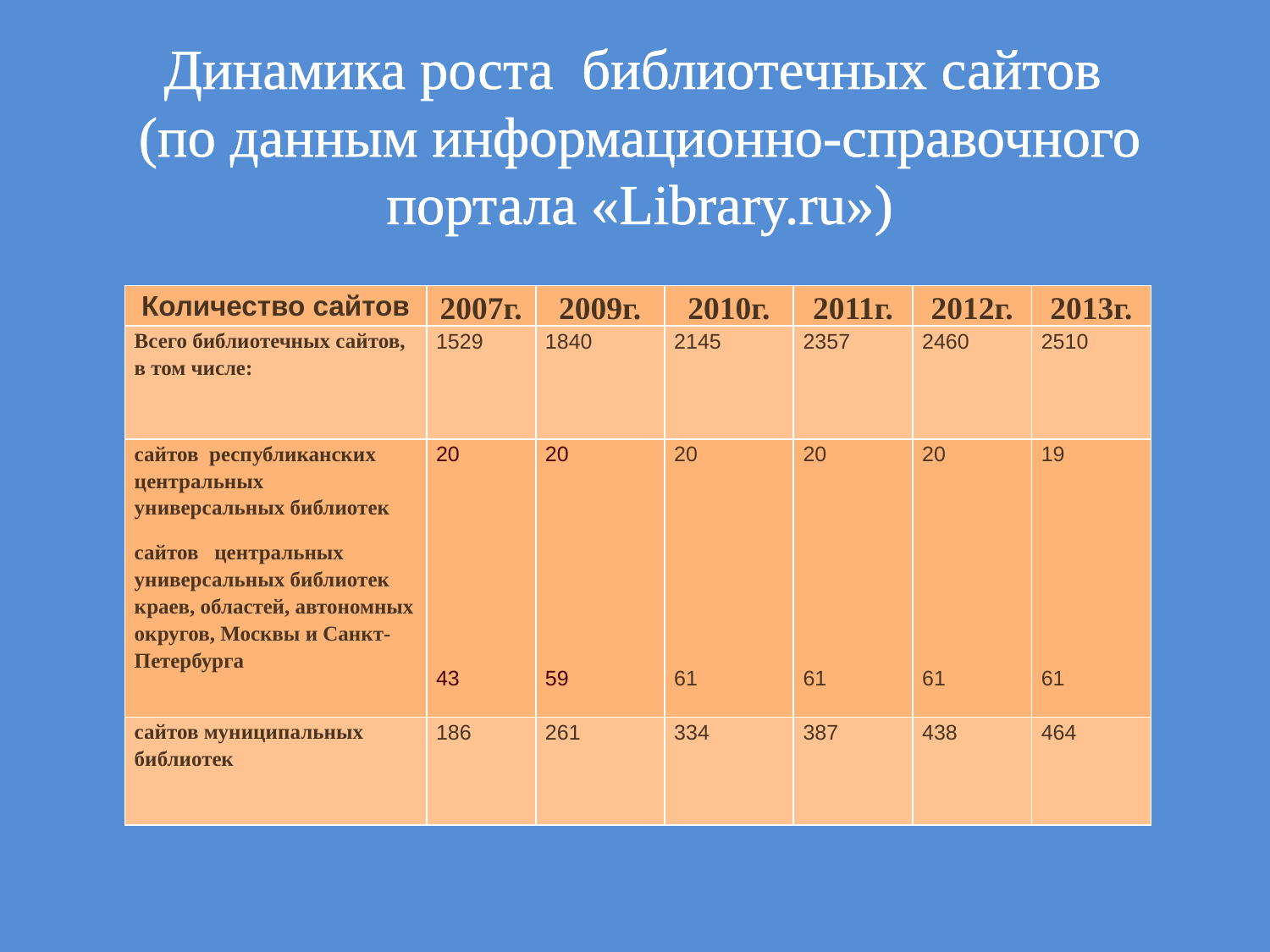

Динамика роста  библиотечных сайтов
(по данным информационно-справочного портала «Library.ru»)
| Количество сайтов | 2007г. | 2009г. | 2010г. | 2011г. | 2012г. | 2013г. |
| --- | --- | --- | --- | --- | --- | --- |
| Всего библиотечных сайтов, в том числе: | 1529 | 1840 | 2145 | 2357 | 2460 | 2510 |
| сайтов республиканских центральных универсальных библиотек сайтов центральных универсальных библиотек краев, областей, автономных округов, Москвы и Санкт-Петербурга | 20 43 | 20 59 | 20 61 | 20 61 | 20 61 | 19 61 |
| сайтов муниципальных библиотек | 186 | 261 | 334 | 387 | 438 | 464 |